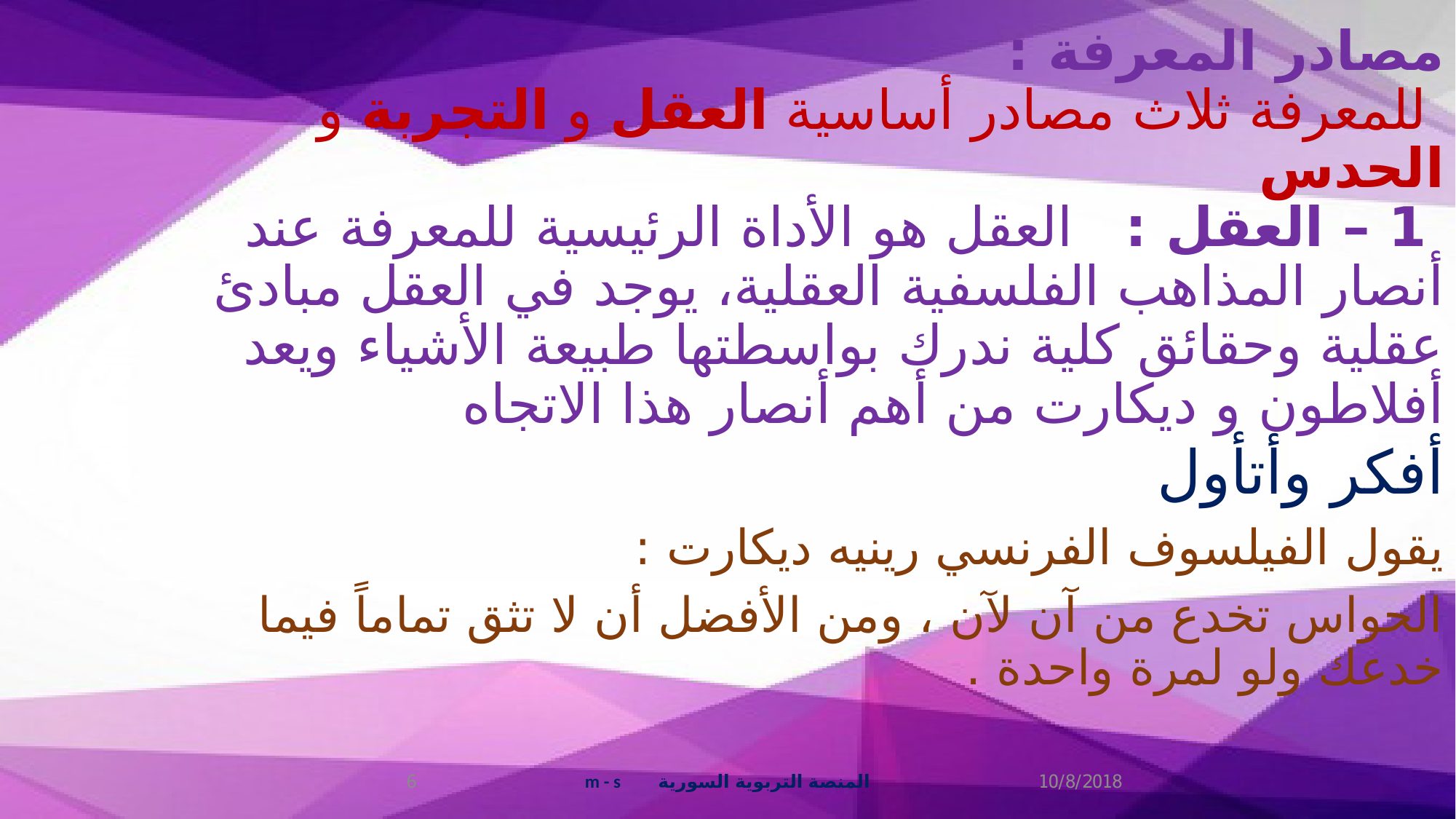

# مصادر المعرفة : للمعرفة ثلاث مصادر أساسية العقل و التجربة و الحدس  1 – العقل :   العقل هو الأداة الرئيسية للمعرفة عند أنصار المذاهب الفلسفية العقلية، يوجد في العقل مبادئ عقلية وحقائق كلية ندرك بواسطتها طبيعة الأشياء ويعد أفلاطون و ديكارت من أهم أنصار هذا الاتجاه
أفكر وأتأول
يقول الفيلسوف الفرنسي رينيه ديكارت :
الحواس تخدع من آن لآن ، ومن الأفضل أن لا تثق تماماً فيما خدعك ولو لمرة واحدة .

6
المنصة التربوية السورية       m - s
10/8/2018